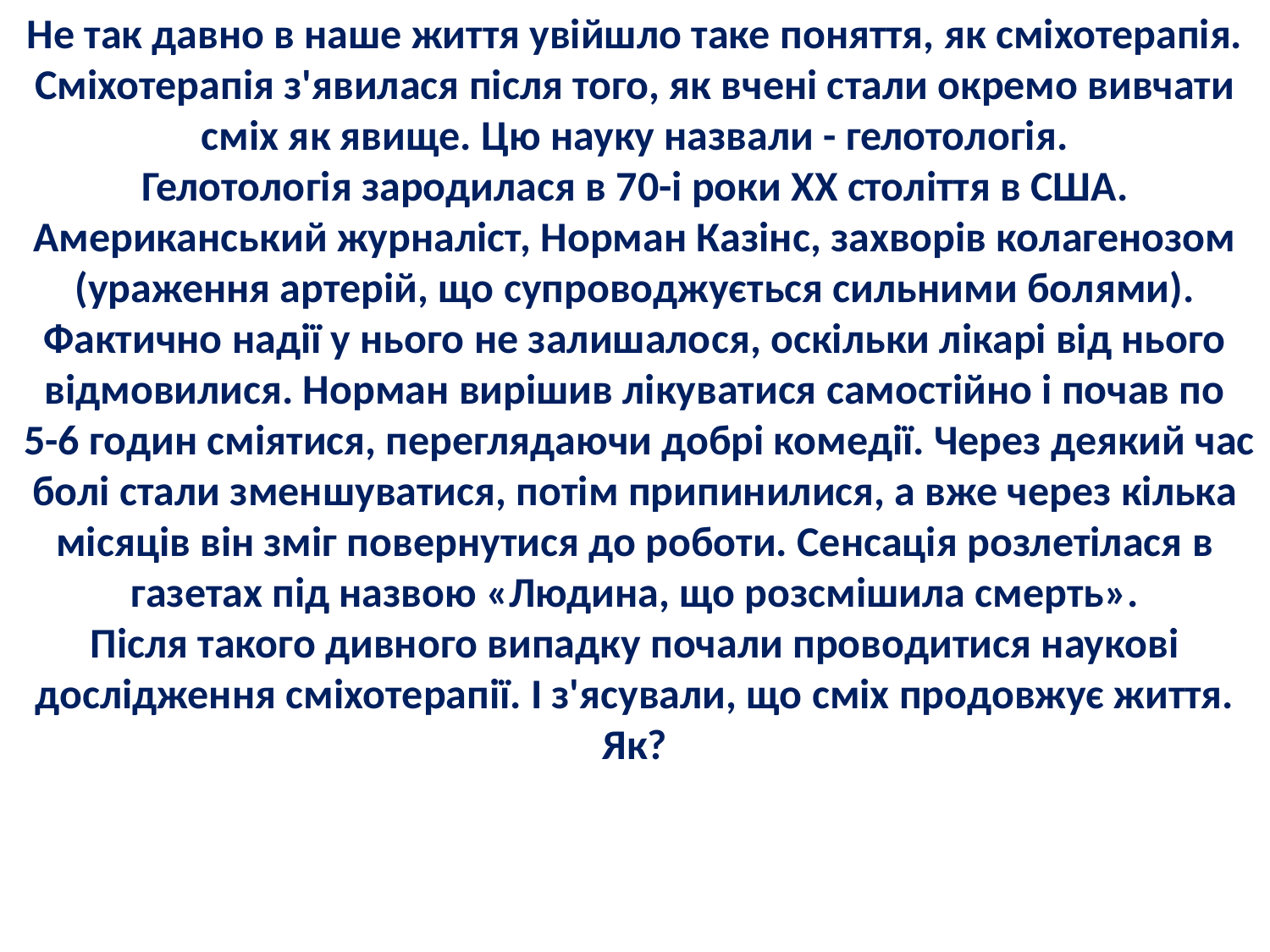

Не так давно в наше життя увійшло таке поняття, як сміхотерапія.
Сміхотерапія з'явилася після того, як вчені стали окремо вивчати сміх як явище. Цю науку назвали - гелотологія.
Гелотологія зародилася в 70-і роки XX століття в США. Американський журналіст, Норман Казінс, захворів колагенозом (ураження артерій, що супроводжується сильними болями). Фактично надії у нього не залишалося, оскільки лікарі від нього відмовилися. Норман вирішив лікуватися самостійно і почав по
 5-6 годин сміятися, переглядаючи добрі комедії. Через деякий час болі стали зменшуватися, потім припинилися, а вже через кілька місяців він зміг повернутися до роботи. Сенсація розлетілася в газетах під назвою «Людина, що розсмішила смерть».
Після такого дивного випадку почали проводитися наукові дослідження сміхотерапії. І з'ясували, що сміх продовжує життя. Як?